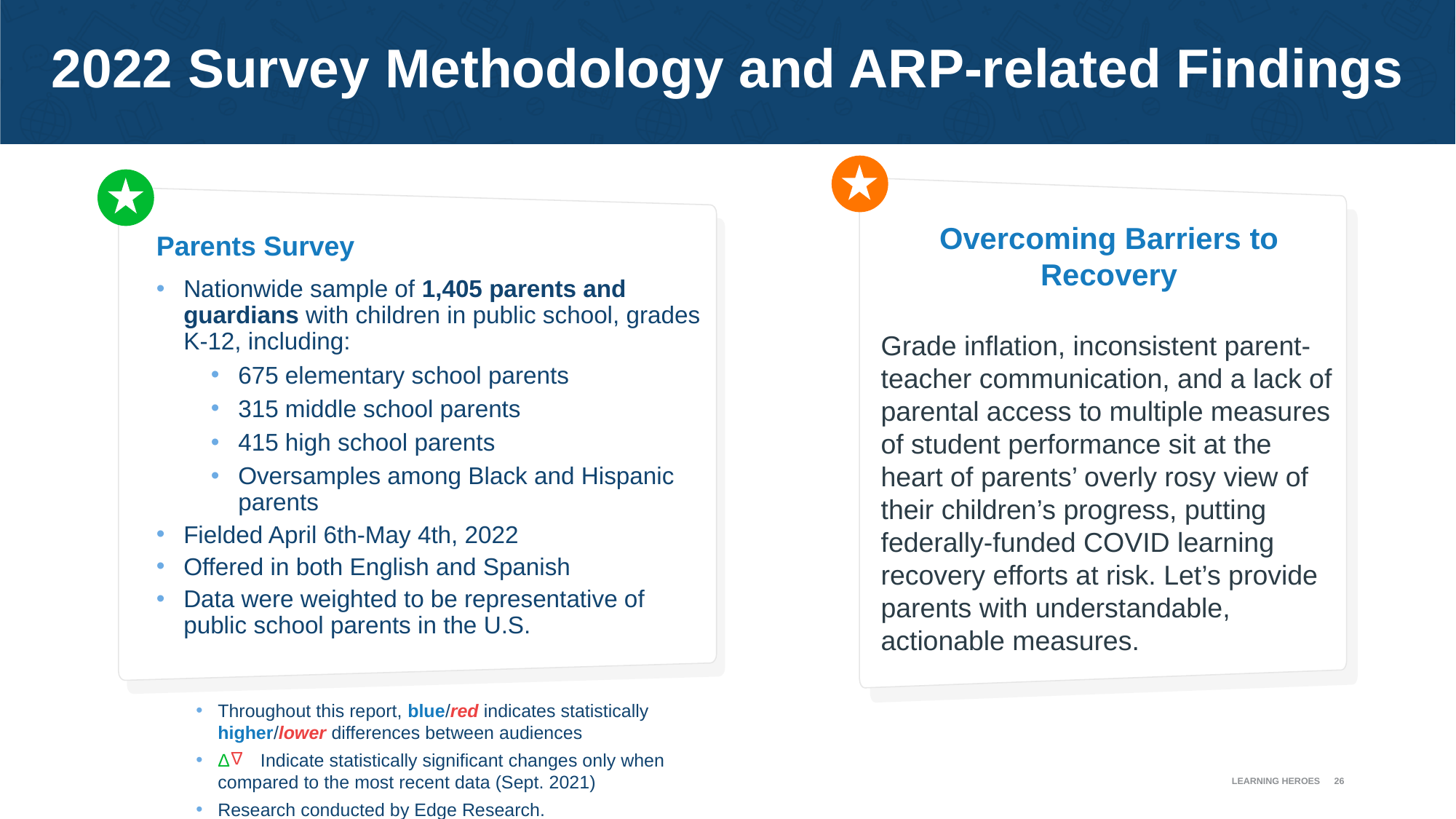

# 2022 Survey Methodology and ARP-related Findings

Overcoming Barriers to Recovery

Grade inflation, inconsistent parent-teacher communication, and a lack of parental access to multiple measures of student performance sit at the heart of parents’ overly rosy view of their children’s progress, putting federally-funded COVID learning recovery efforts at risk. Let’s provide parents with understandable, actionable measures.
Parents Survey
Nationwide sample of 1,405 parents and guardians with children in public school, grades K-12, including:
675 elementary school parents
315 middle school parents
415 high school parents
Oversamples among Black and Hispanic parents
Fielded April 6th-May 4th, 2022
Offered in both English and Spanish
Data were weighted to be representative of public school parents in the U.S.
Throughout this report, blue/red indicates statistically higher/lower differences between audiences
Δ      Indicate statistically significant changes only when compared to the most recent data (Sept. 2021)
Research conducted by Edge Research.
Δ
LEARNING HEROES
26